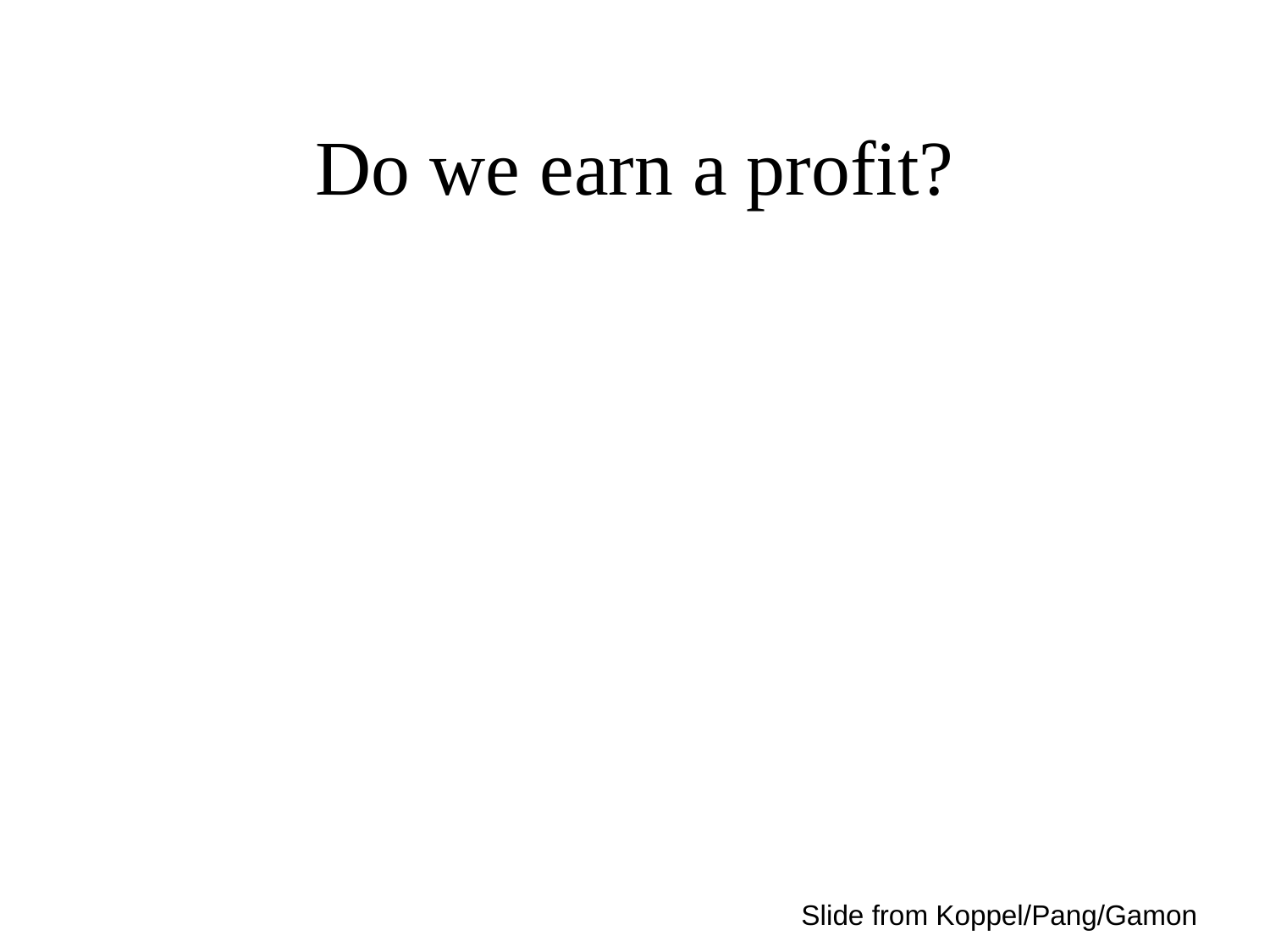

# Do we earn a profit?
Slide from Koppel/Pang/Gamon